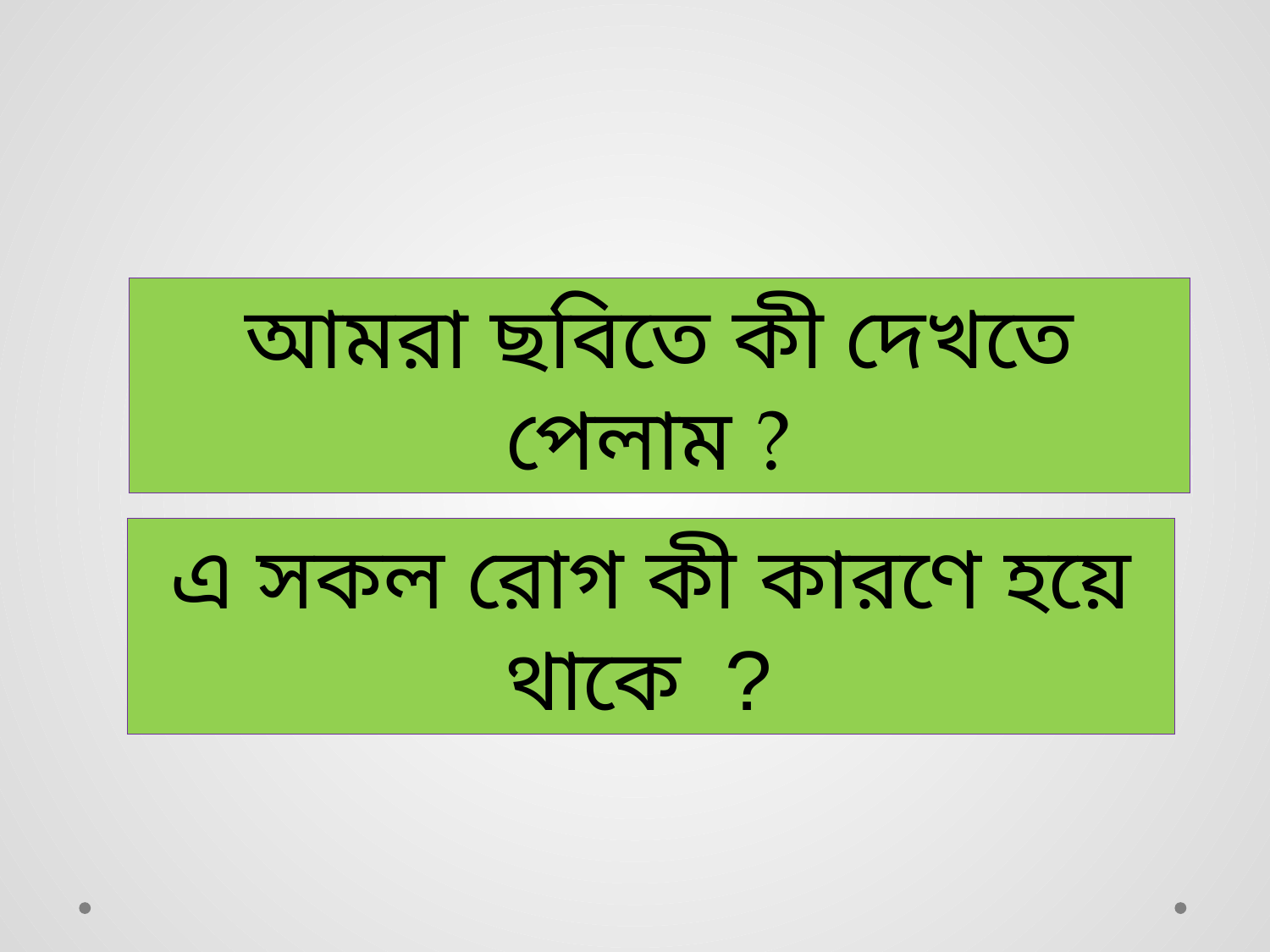

আমরা ছবিতে কী দেখতে পেলাম ?
এ সকল রোগ কী কারণে হয়ে থাকে  ?